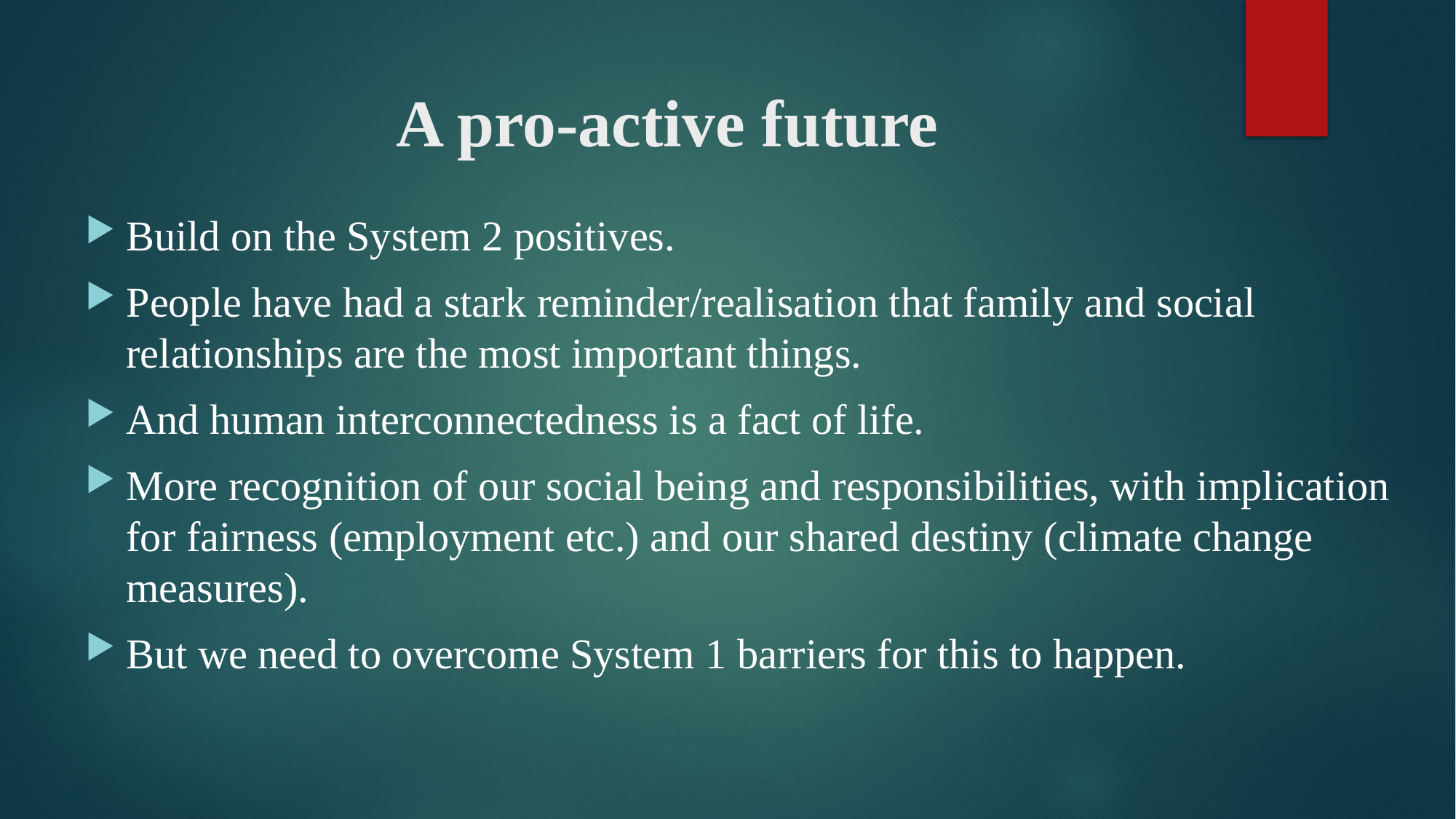

# A pro-active future
Build on the System 2 positives.
People have had a stark reminder/realisation that family and social relationships are the most important things.
And human interconnectedness is a fact of life.
More recognition of our social being and responsibilities, with implication for fairness (employment etc.) and our shared destiny (climate change measures).
But we need to overcome System 1 barriers for this to happen.